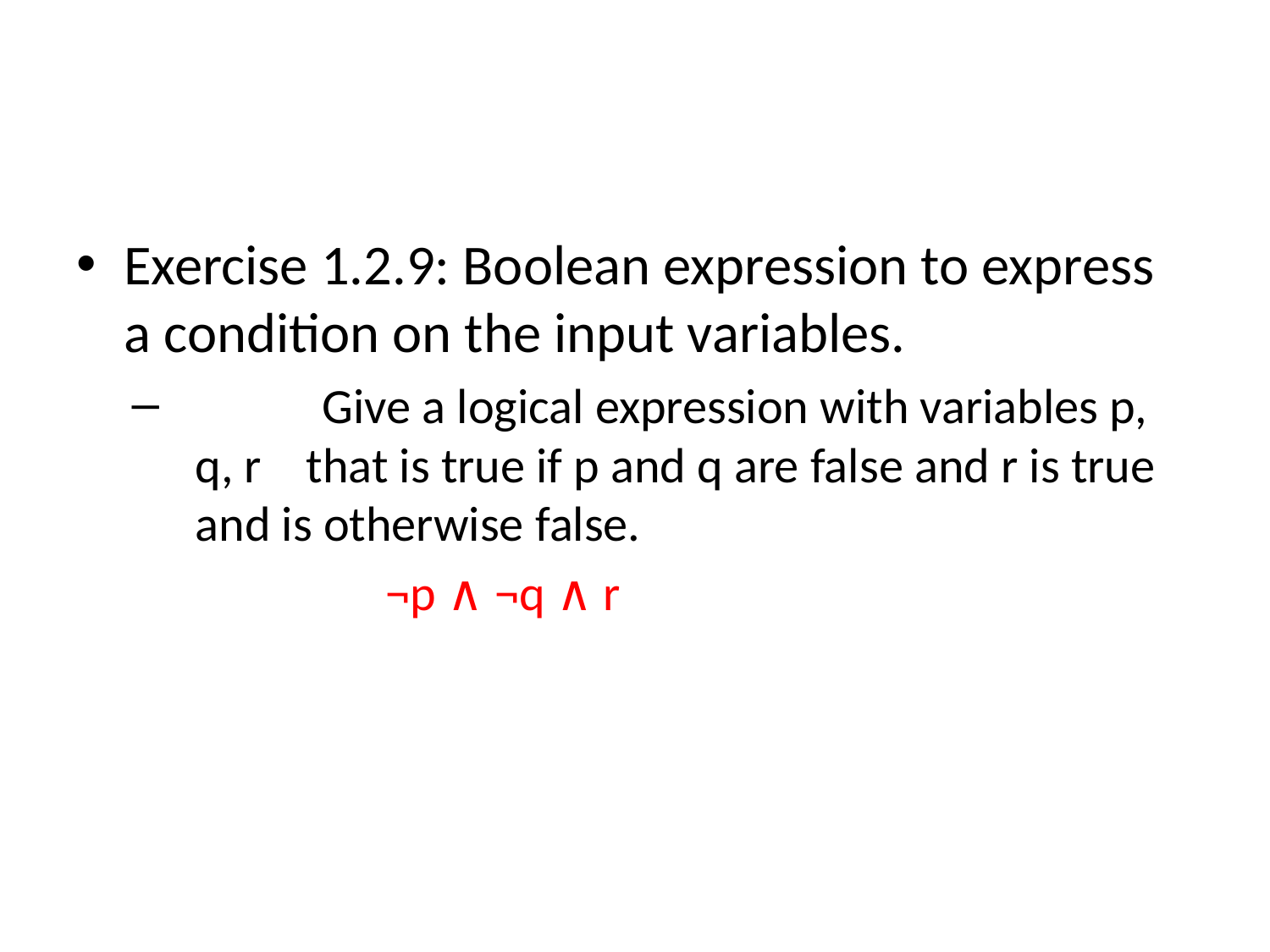

#
Exercise 1.2.9: Boolean expression to express a condition on the input variables.
	Give a logical expression with variables p, q, r    that is true if p and q are false and r is true and is otherwise false.
		¬p ∧ ¬q ∧ r